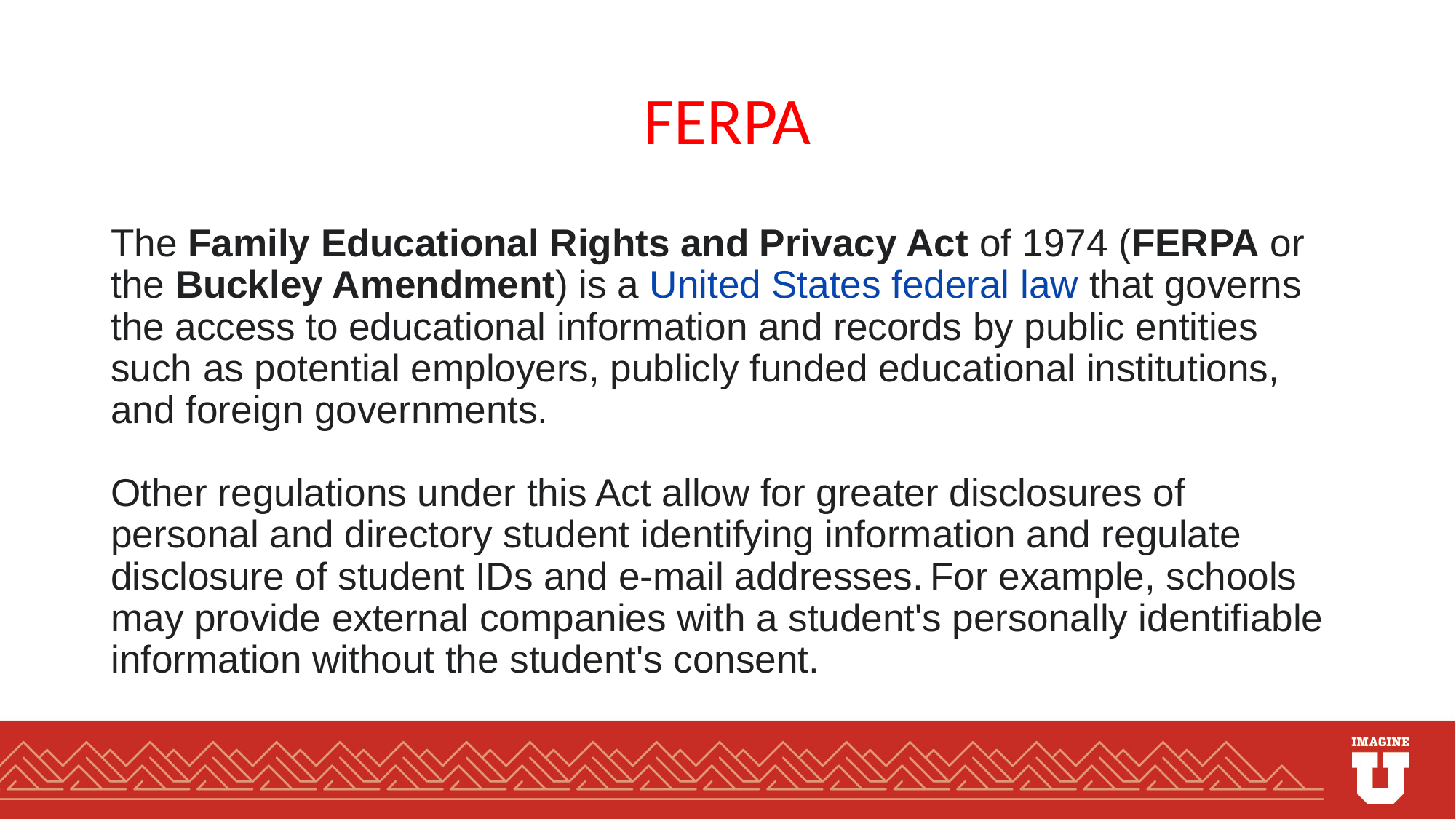

# FERPA
The Family Educational Rights and Privacy Act of 1974 (FERPA or the Buckley Amendment) is a United States federal law that governs the access to educational information and records by public entities such as potential employers, publicly funded educational institutions, and foreign governments.
Other regulations under this Act allow for greater disclosures of personal and directory student identifying information and regulate disclosure of student IDs and e-mail addresses. For example, schools may provide external companies with a student's personally identifiable information without the student's consent.